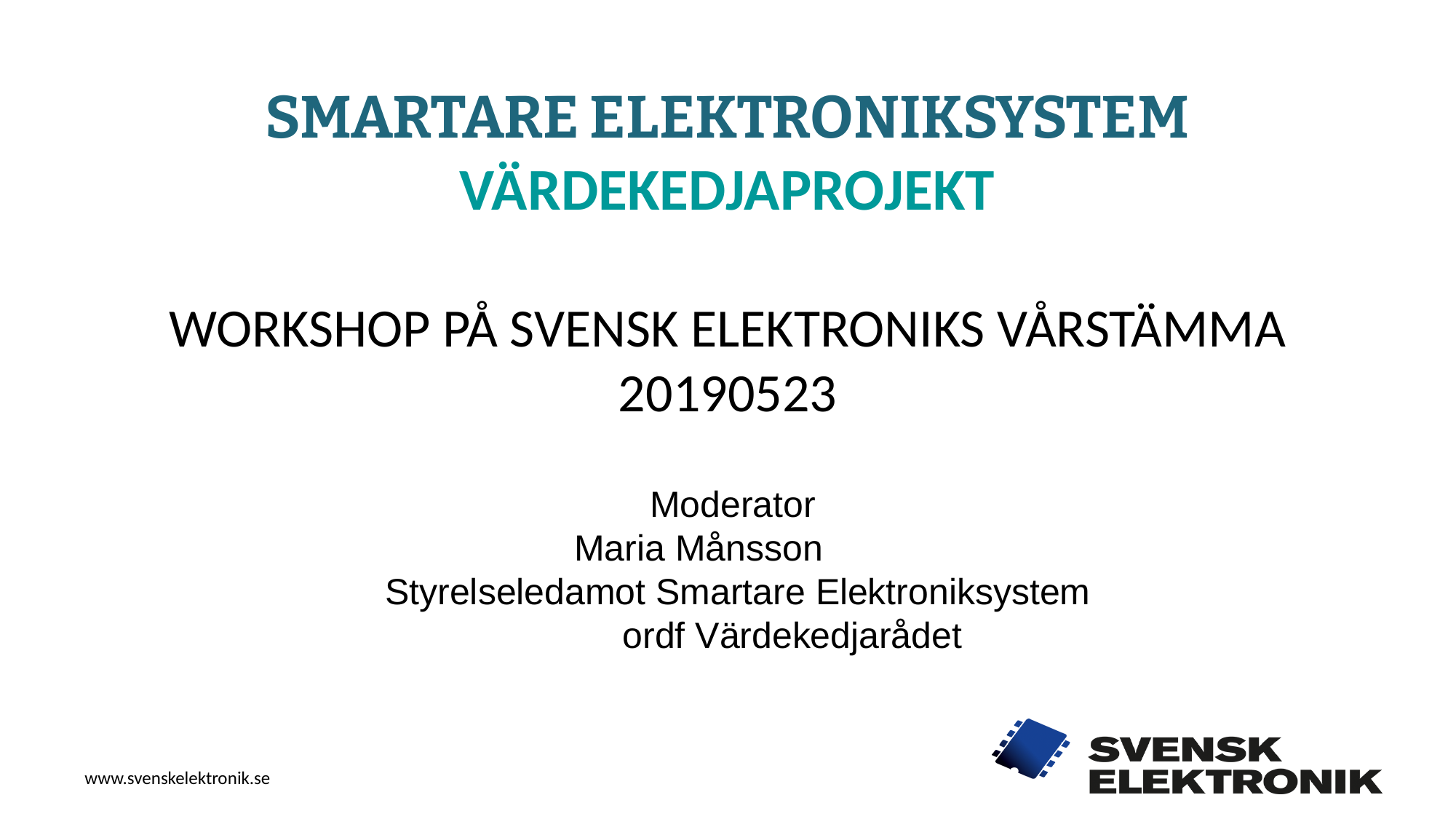

# SMARTARE ELEKTRONIKSYSTEM Värdekedjaprojekt Workshop på Svensk Elektroniks vårstämma 20190523

Moderator
Maria Månsson
Styrelseledamot Smartare Elektroniksystem
	ordf Värdekedjarådet